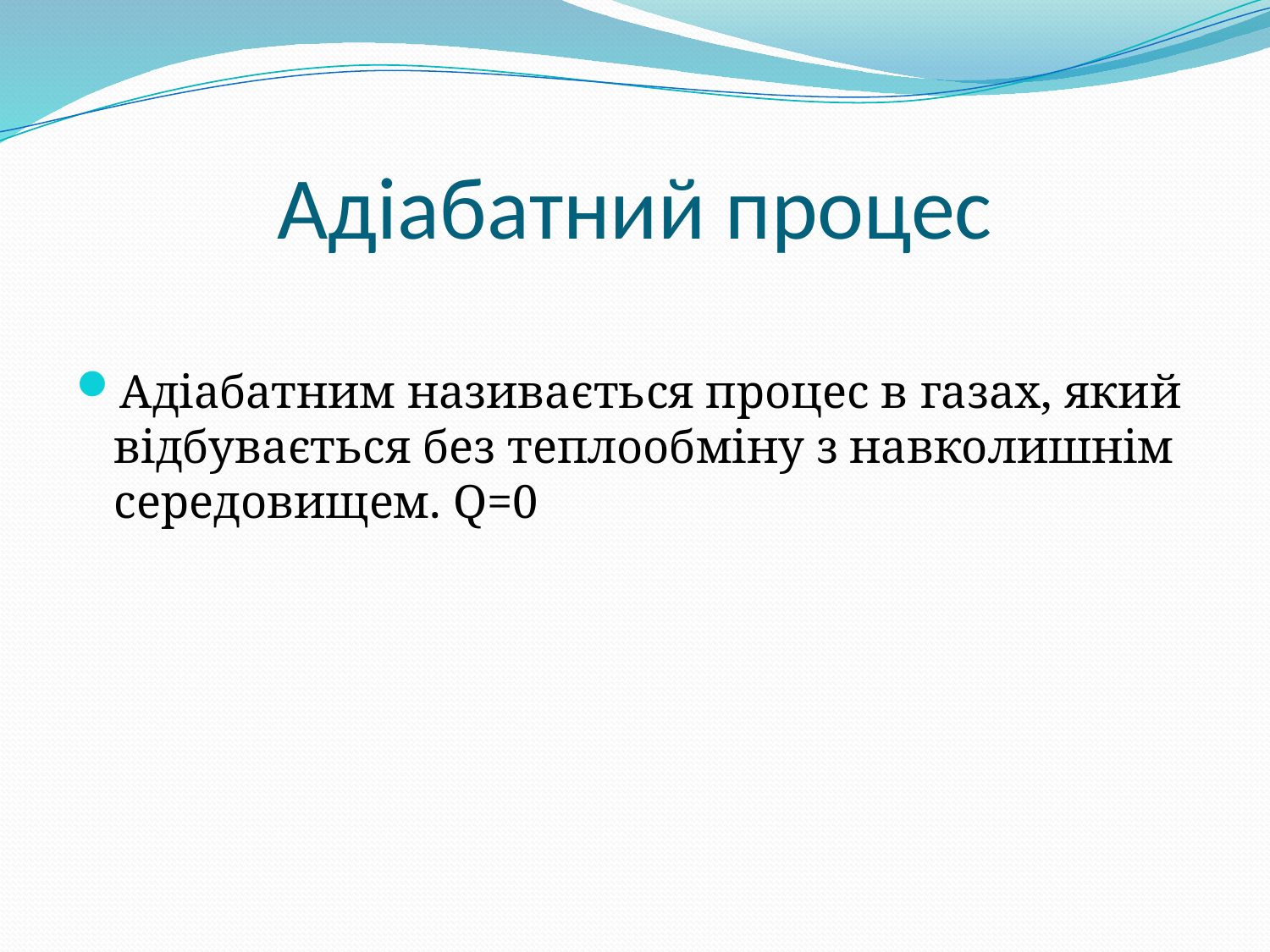

# Адіабатний процес
Адіабатним називається процес в газах, який відбувається без теплообміну з навколишнім середовищем. Q=0